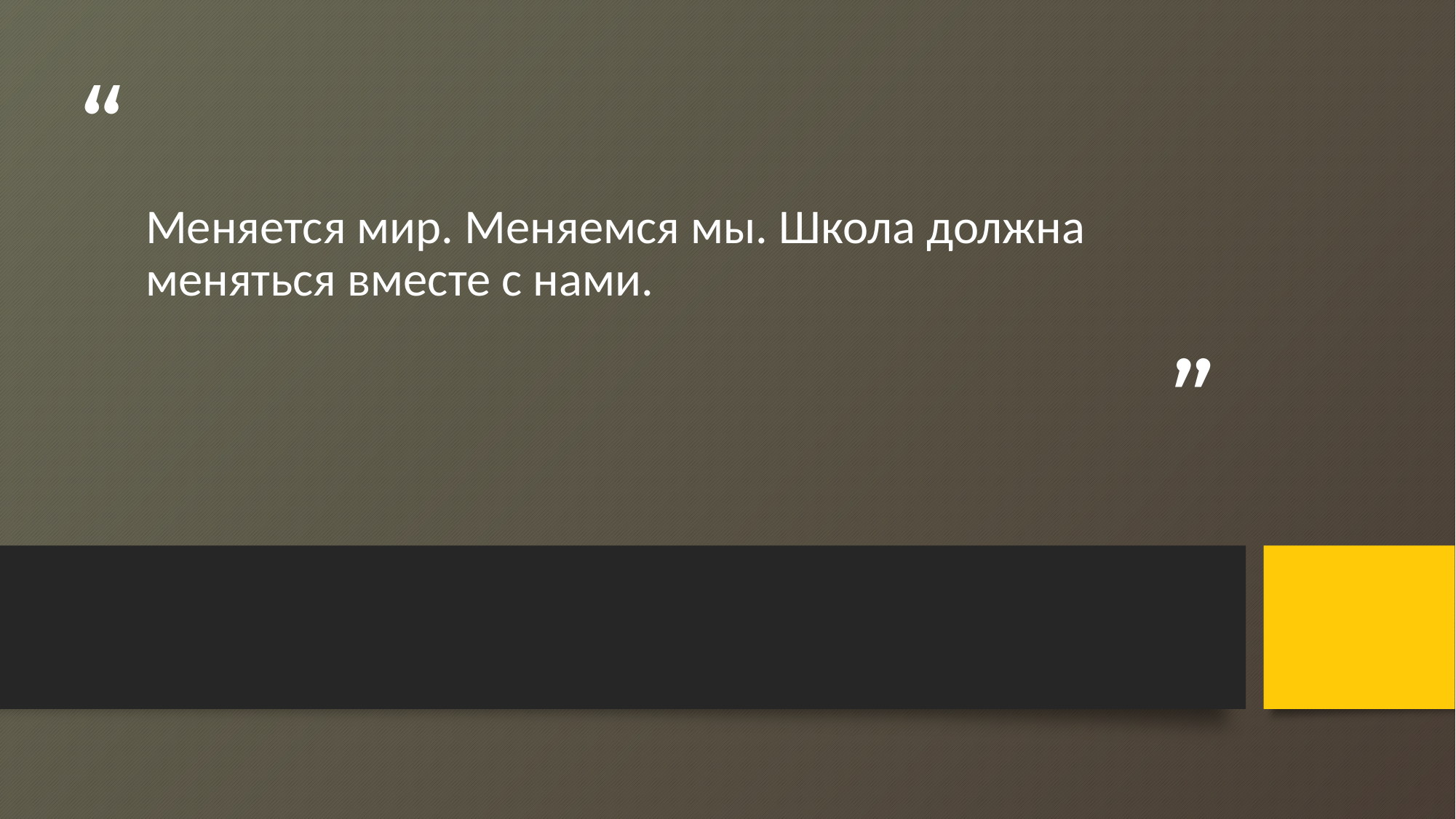

# Меняется мир. Меняемся мы. Школа должна меняться вместе с нами.